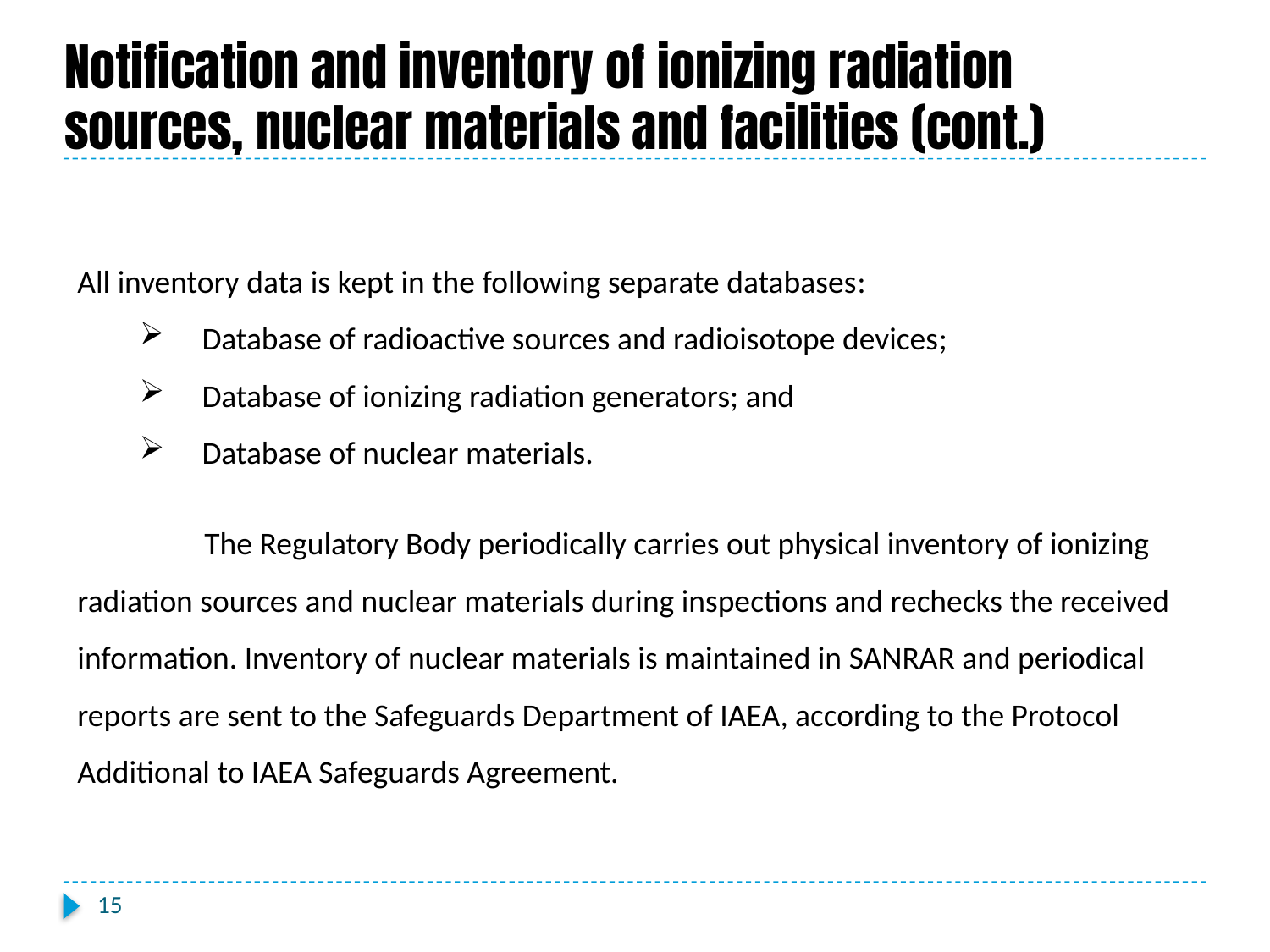

# Notification and inventory of ionizing radiation sources, nuclear materials and facilities (cont.)
All inventory data is kept in the following separate databases:
Database of radioactive sources and radioisotope devices;
Database of ionizing radiation generators; and
Database of nuclear materials.

	The Regulatory Body periodically carries out physical inventory of ionizing radiation sources and nuclear materials during inspections and rechecks the received information. Inventory of nuclear materials is maintained in SANRAR and periodical reports are sent to the Safeguards Department of IAEA, according to the Protocol Additional to IAEA Safeguards Agreement.
15